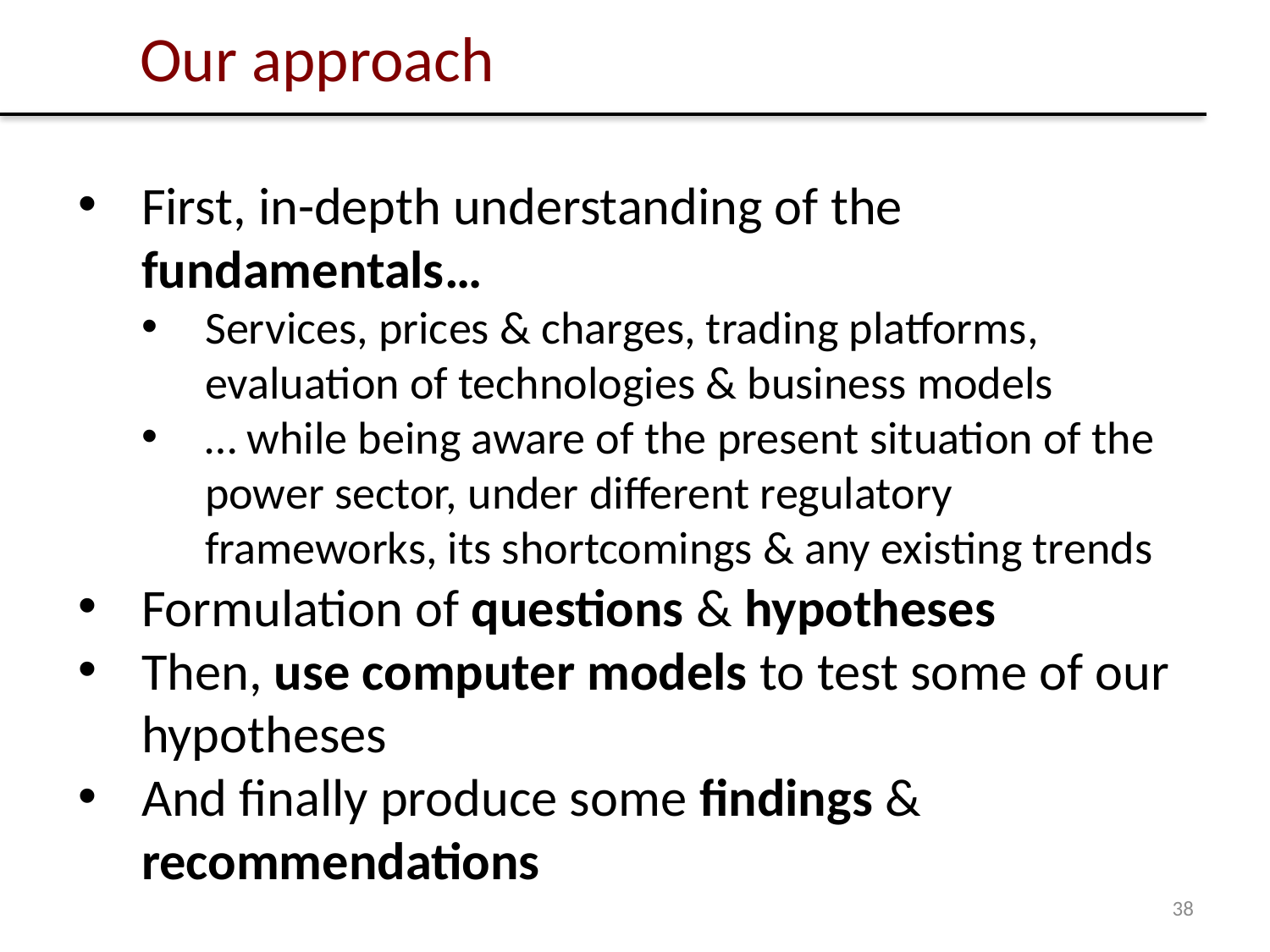

# Our approach
First, in-depth understanding of the fundamentals…
Services, prices & charges, trading platforms, evaluation of technologies & business models
… while being aware of the present situation of the power sector, under different regulatory frameworks, its shortcomings & any existing trends
Formulation of questions & hypotheses
Then, use computer models to test some of our hypotheses
And finally produce some findings & recommendations
38